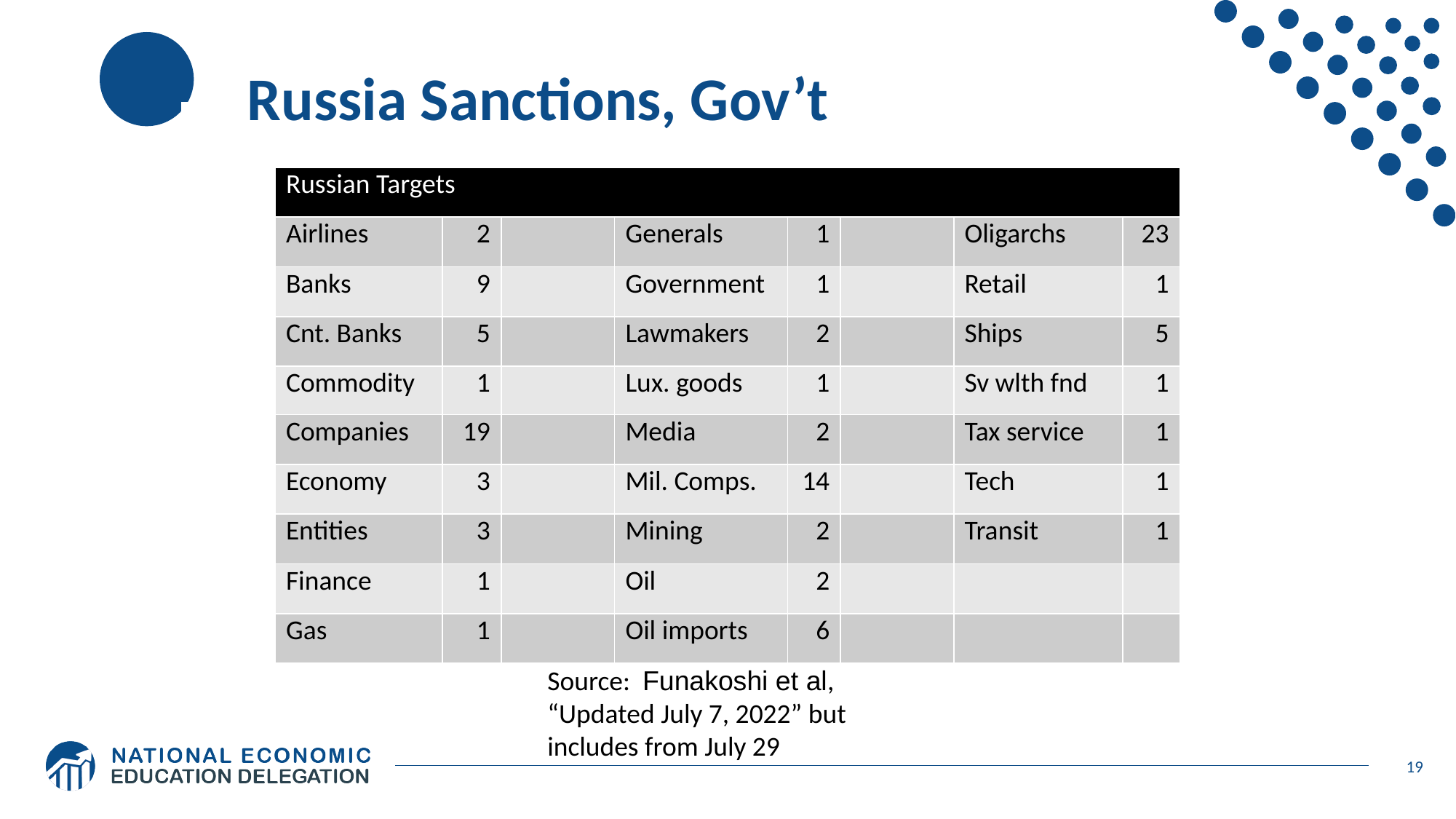

# Russia Sanctions, Gov’t

| Russian Targets |  |  |  |  |  |  |  |
| --- | --- | --- | --- | --- | --- | --- | --- |
| Airlines | 2 |  | Generals | 1 |  | Oligarchs | 23 |
| Banks | 9 |  | Government | 1 |  | Retail | 1 |
| Cnt. Banks | 5 |  | Lawmakers | 2 |  | Ships | 5 |
| Commodity | 1 |  | Lux. goods | 1 |  | Sv wlth fnd | 1 |
| Companies | 19 |  | Media | 2 |  | Tax service | 1 |
| Economy | 3 |  | Mil. Comps. | 14 |  | Tech | 1 |
| Entities | 3 |  | Mining | 2 |  | Transit | 1 |
| Finance | 1 |  | Oil | 2 |  |  |  |
| Gas | 1 |  | Oil imports | 6 |  |  |  |
Source:  Funakoshi et al, “Updated July 7, 2022” but includes from July 29
19